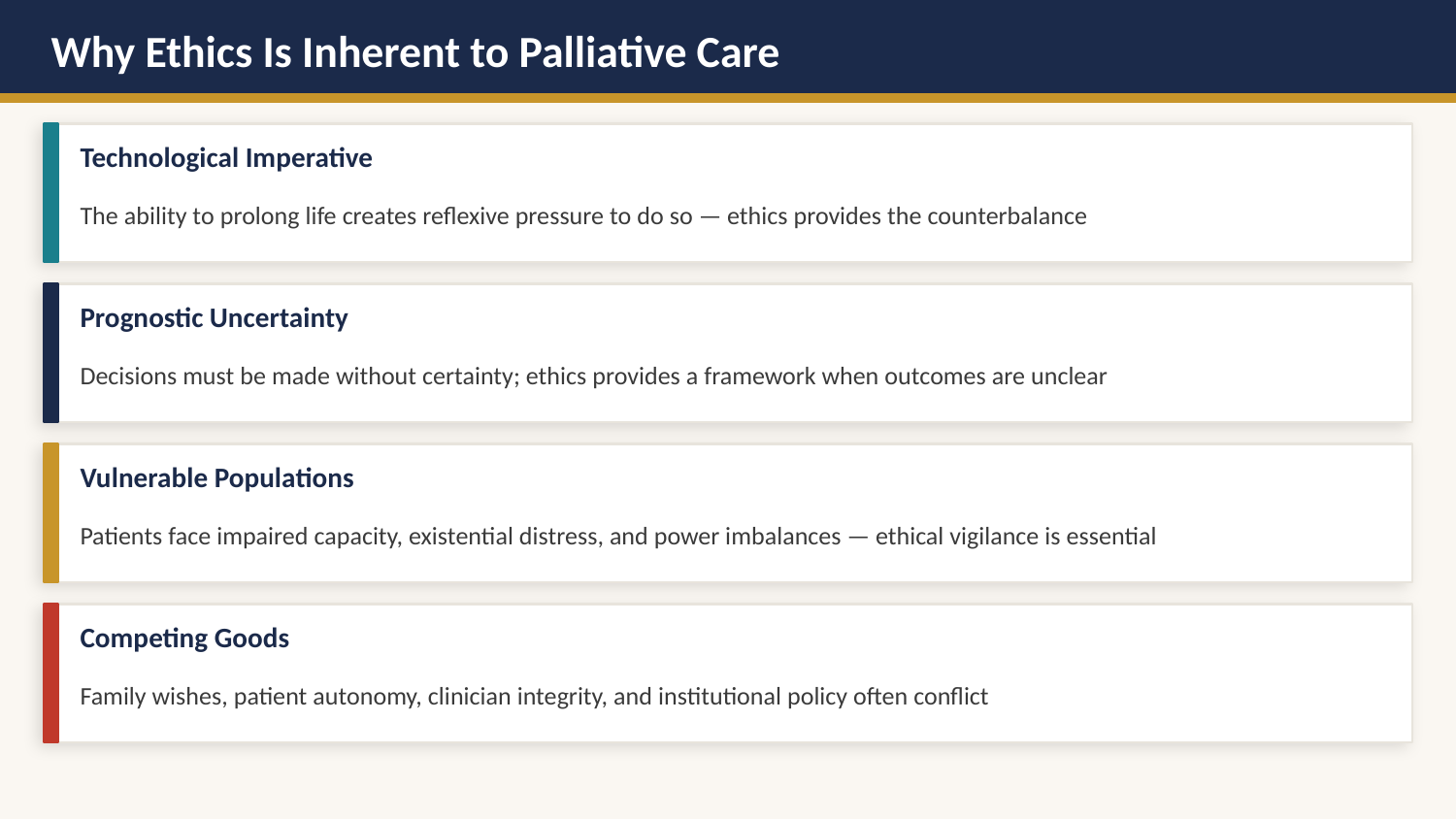

Why Ethics Is Inherent to Palliative Care

Technological Imperative
The ability to prolong life creates reflexive pressure to do so — ethics provides the counterbalance

Prognostic Uncertainty
Decisions must be made without certainty; ethics provides a framework when outcomes are unclear

Vulnerable Populations
Patients face impaired capacity, existential distress, and power imbalances — ethical vigilance is essential

Competing Goods
Family wishes, patient autonomy, clinician integrity, and institutional policy often conflict